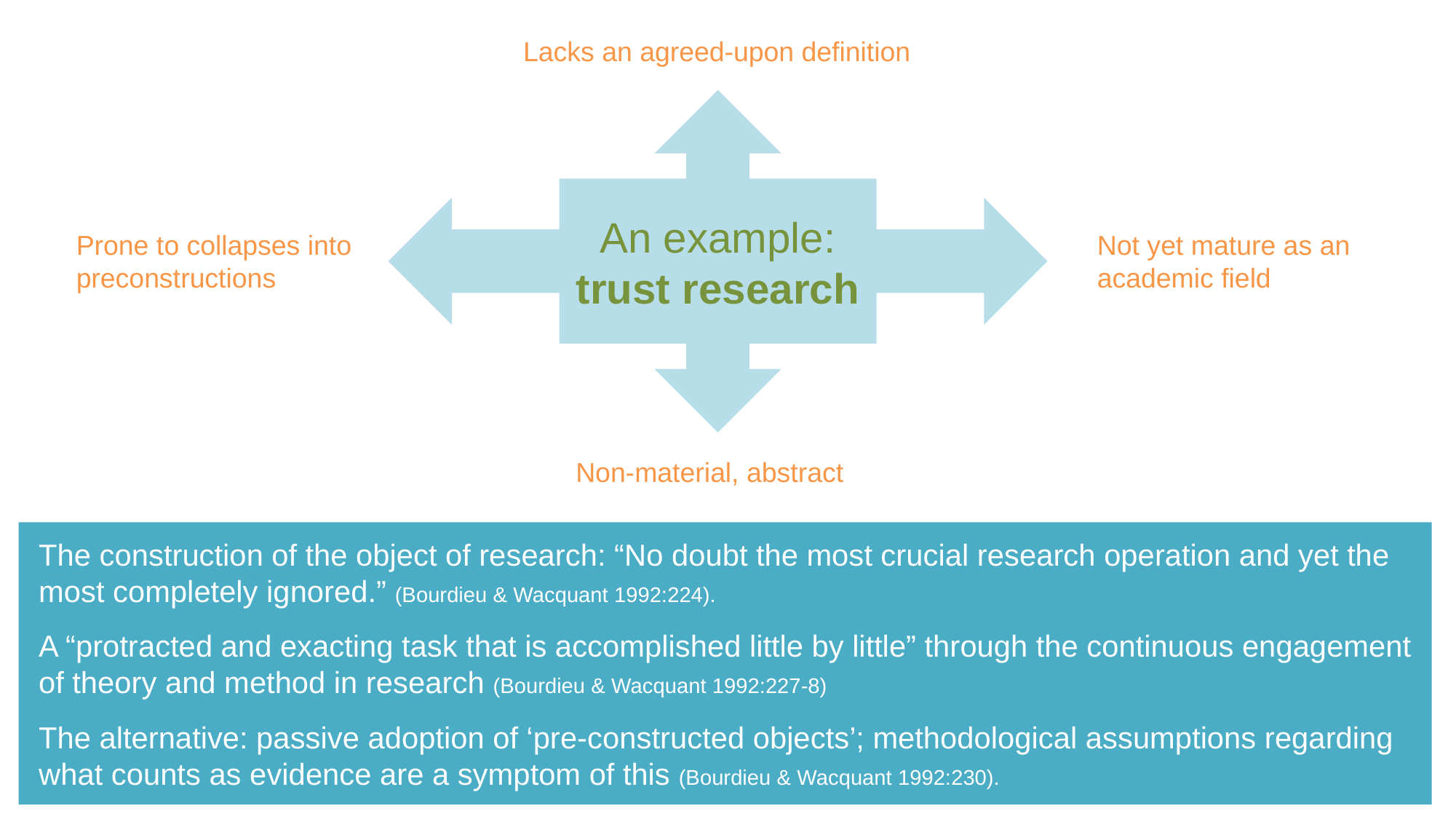

Lacks an agreed-upon definition
An example: trust research
Prone to collapses into preconstructions
Not yet mature as an academic field
Non-material, abstract
The construction of the object of research: “No doubt the most crucial research operation and yet the most completely ignored.” (Bourdieu & Wacquant 1992:224).
A “protracted and exacting task that is accomplished little by little” through the continuous engagement of theory and method in research (Bourdieu & Wacquant 1992:227-8)
The alternative: passive adoption of ‘pre-constructed objects’; methodological assumptions regarding what counts as evidence are a symptom of this (Bourdieu & Wacquant 1992:230).